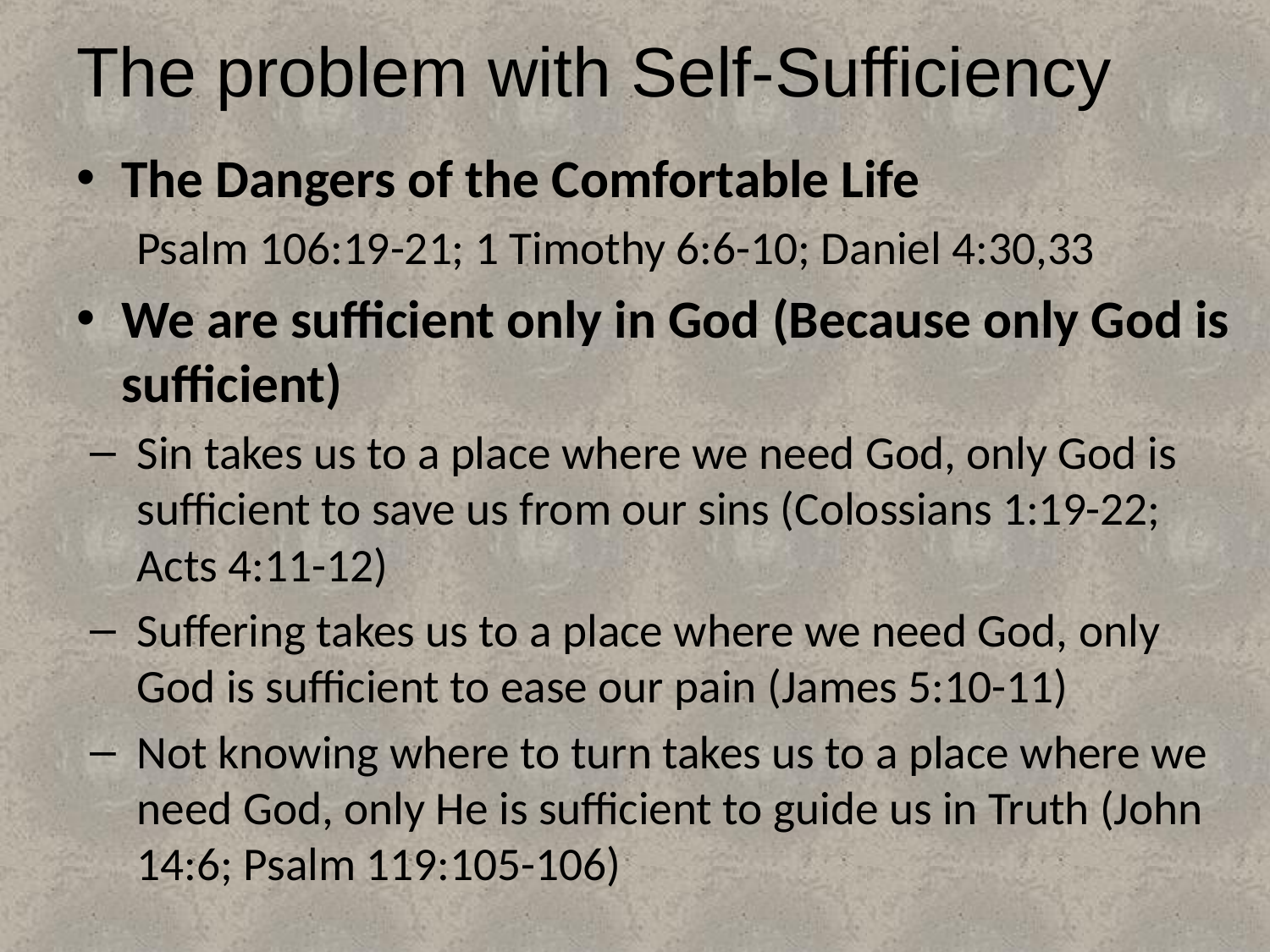

# The problem with Self-Sufficiency
The Dangers of the Comfortable Life
Psalm 106:19-21; 1 Timothy 6:6-10; Daniel 4:30,33
We are sufficient only in God (Because only God is sufficient)
Sin takes us to a place where we need God, only God is sufficient to save us from our sins (Colossians 1:19-22; Acts 4:11-12)
Suffering takes us to a place where we need God, only God is sufficient to ease our pain (James 5:10-11)
Not knowing where to turn takes us to a place where we need God, only He is sufficient to guide us in Truth (John 14:6; Psalm 119:105-106)